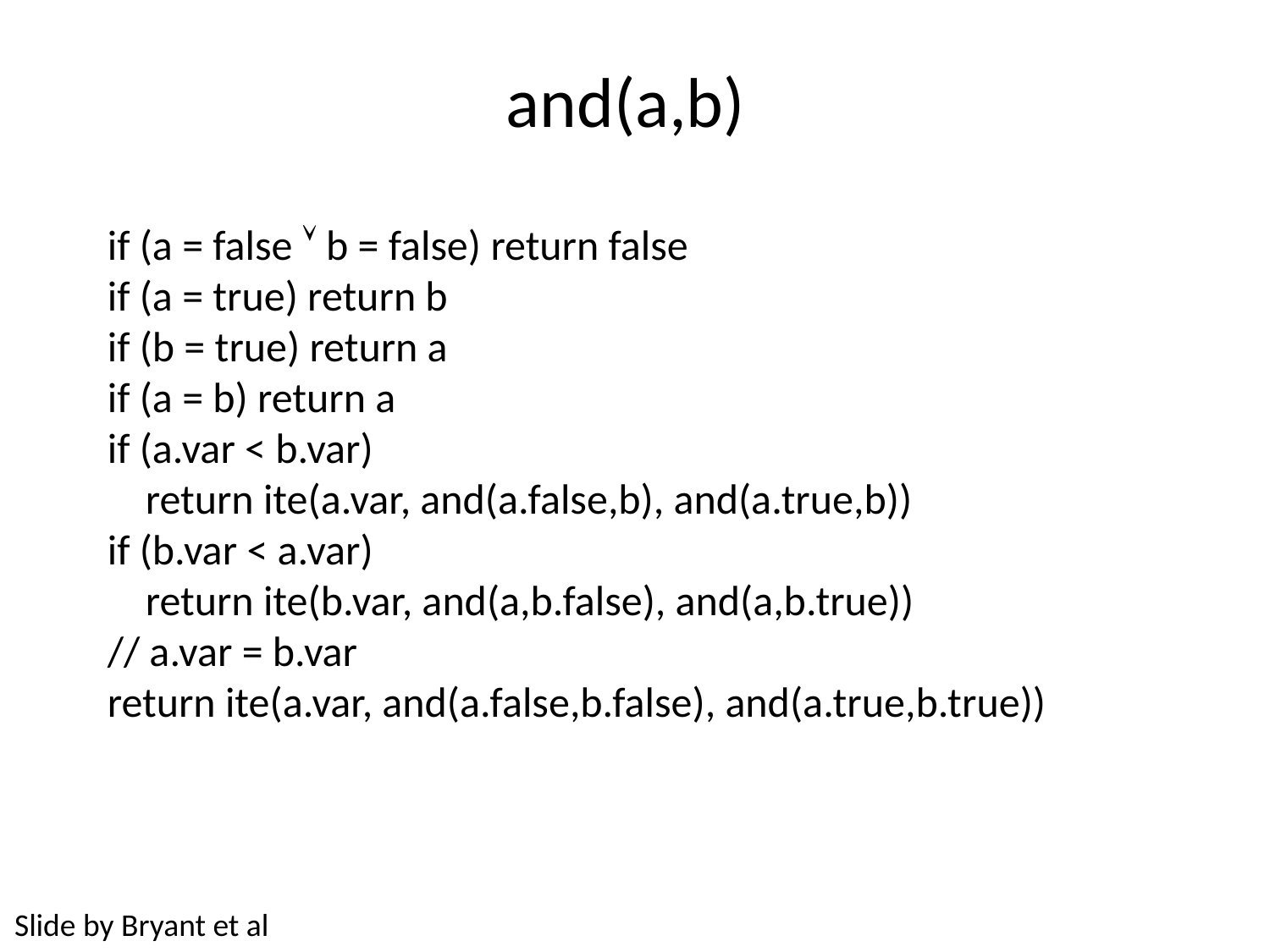

and(a,b)
if (a = false ∨ b = false) return false
if (a = true) return b
if (b = true) return a
if (a = b) return a
if (a.var < b.var)
    return ite(a.var, and(a.false,b), and(a.true,b))
if (b.var < a.var)
    return ite(b.var, and(a,b.false), and(a,b.true))
// a.var = b.var
return ite(a.var, and(a.false,b.false), and(a.true,b.true))
Slide by Bryant et al